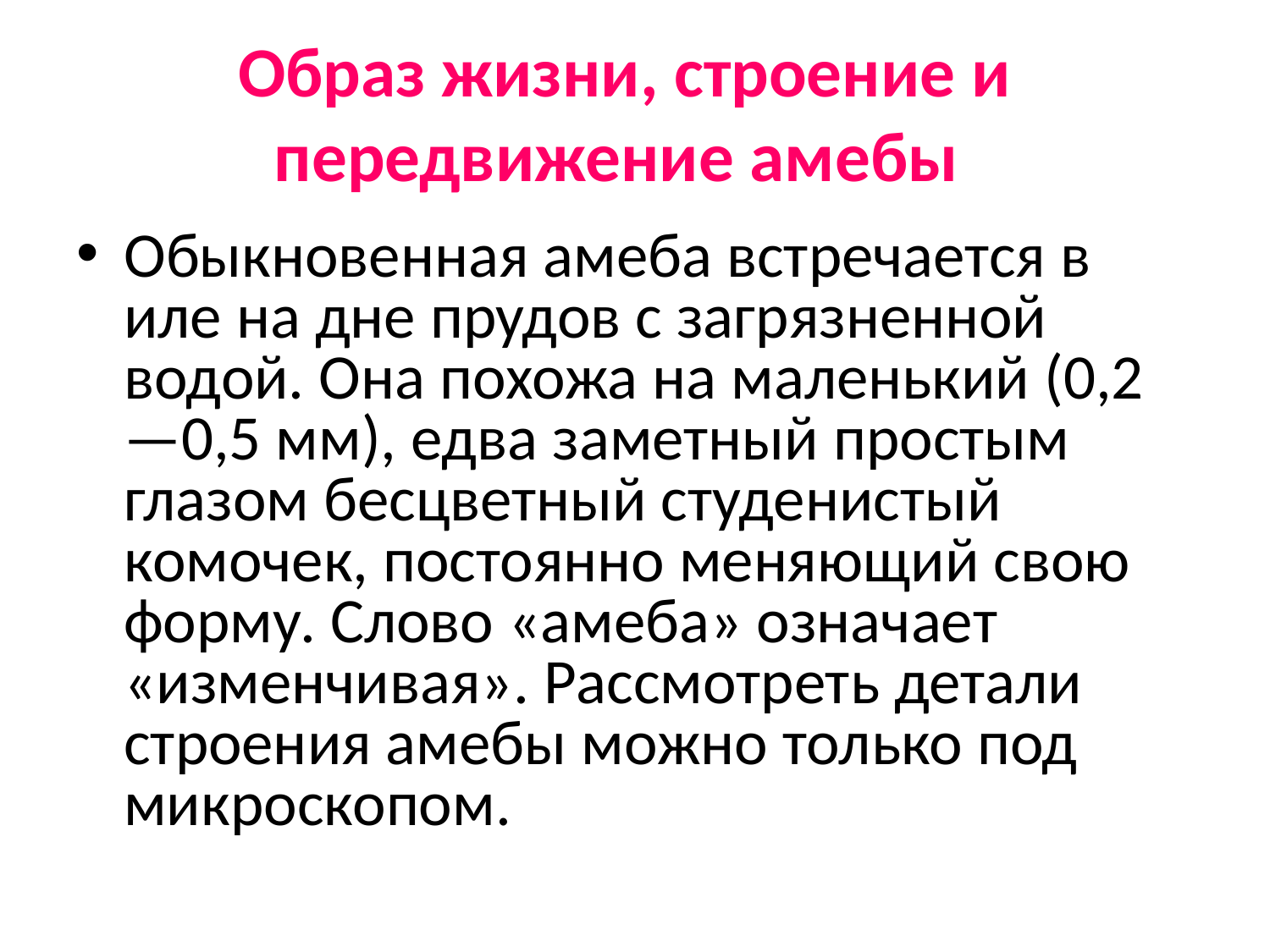

# Образ жизни, строение и передвижение амебы
Обыкновенная амеба встречается в иле на дне прудов с загрязненной водой. Она похожа на маленький (0,2—0,5 мм), едва заметный простым глазом бесцветный студенистый комочек, постоянно меняющий свою форму. Слово «амеба» означает «изменчивая». Рассмотреть детали строения амебы можно только под микроскопом.